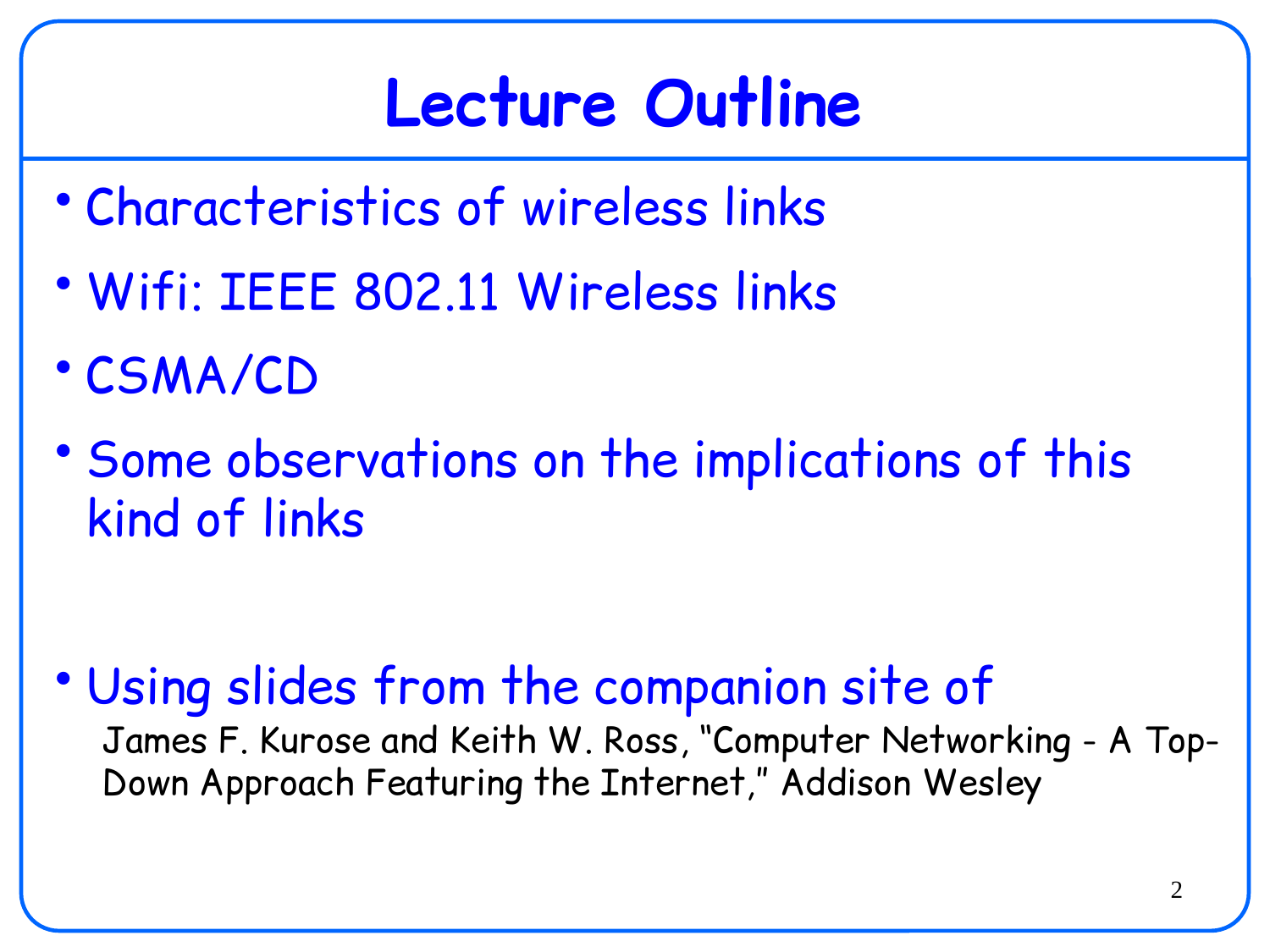

# Lecture Outline
Characteristics of wireless links
Wifi: IEEE 802.11 Wireless links
CSMA/CD
Some observations on the implications of this kind of links

Using slides from the companion site of
James F. Kurose and Keith W. Ross, “Computer Networking - A Top-Down Approach Featuring the Internet,” Addison Wesley
2